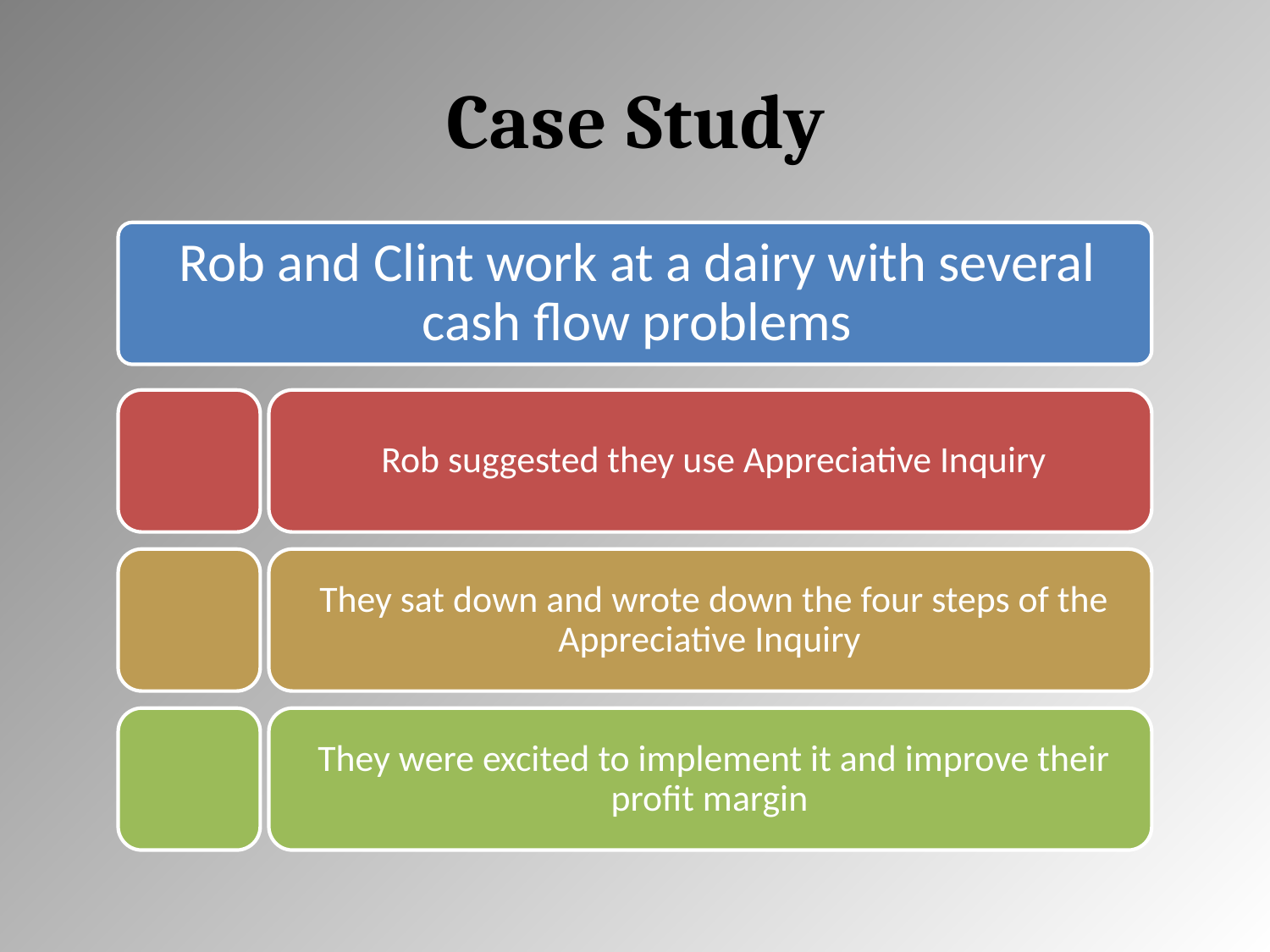

# Case Study
Rob and Clint work at a dairy with several cash flow problems
Rob suggested they use Appreciative Inquiry
They sat down and wrote down the four steps of the Appreciative Inquiry
They were excited to implement it and improve their profit margin